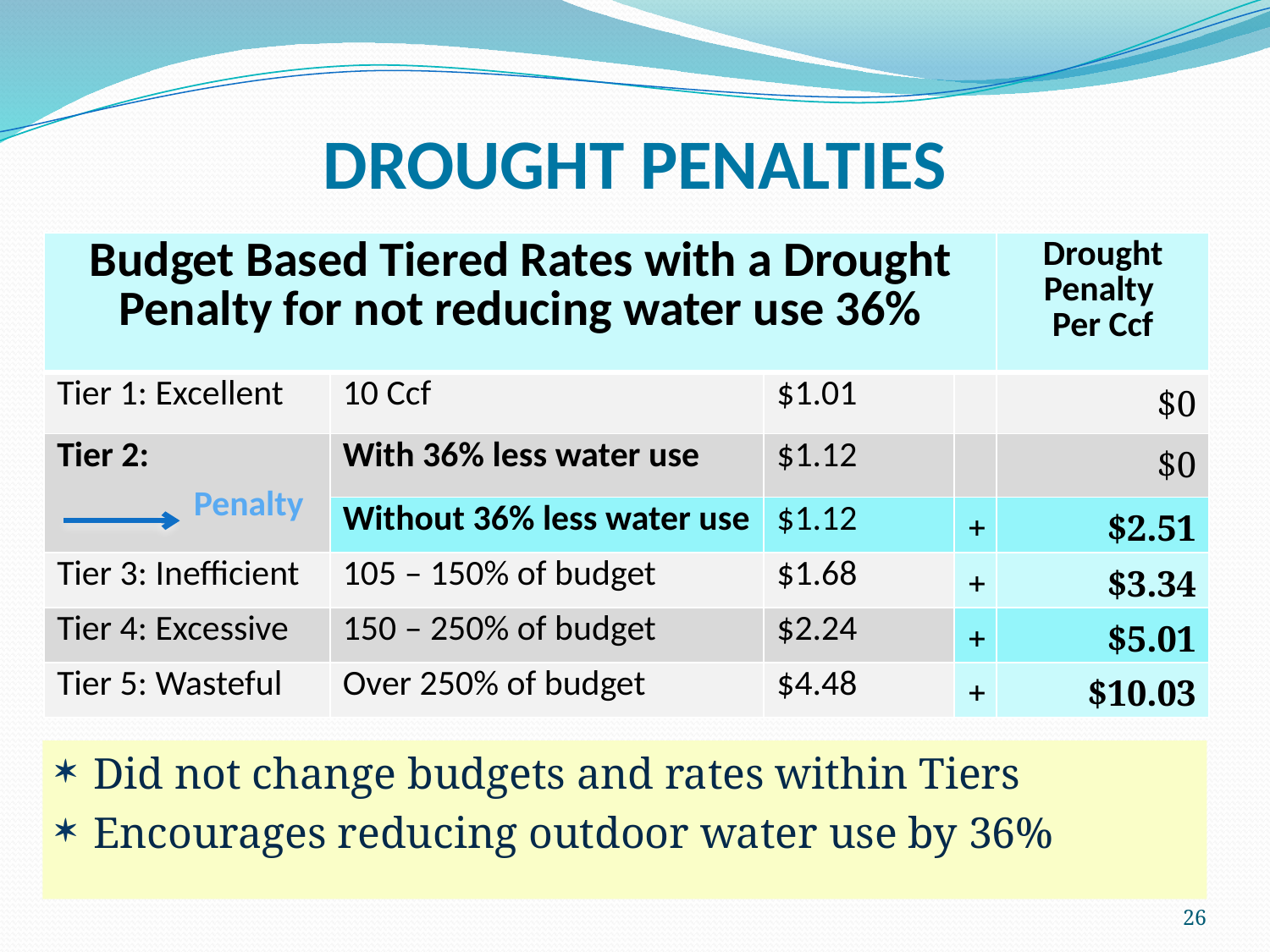

Drought Penalties
| Budget Based Tiered Rates with a Drought Penalty for not reducing water use 36% |  |  |  | Drought Penalty Per Ccf |
| --- | --- | --- | --- | --- |
| Tier 1: Excellent | 10 Ccf | $1.01 |  | $0 |
| Tier 2: Penalty | With 36% less water use | $1.12 |  | $0 |
|  | Without 36% less water use | $1.12 | + | $2.51 |
| Tier 3: Inefficient | 105 – 150% of budget | $1.68 | + | $3.34 |
| Tier 4: Excessive | 150 – 250% of budget | $2.24 | + | $5.01 |
| Tier 5: Wasteful | Over 250% of budget | $4.48 | + | $10.03 |
Did not change budgets and rates within Tiers
Encourages reducing outdoor water use by 36%

26